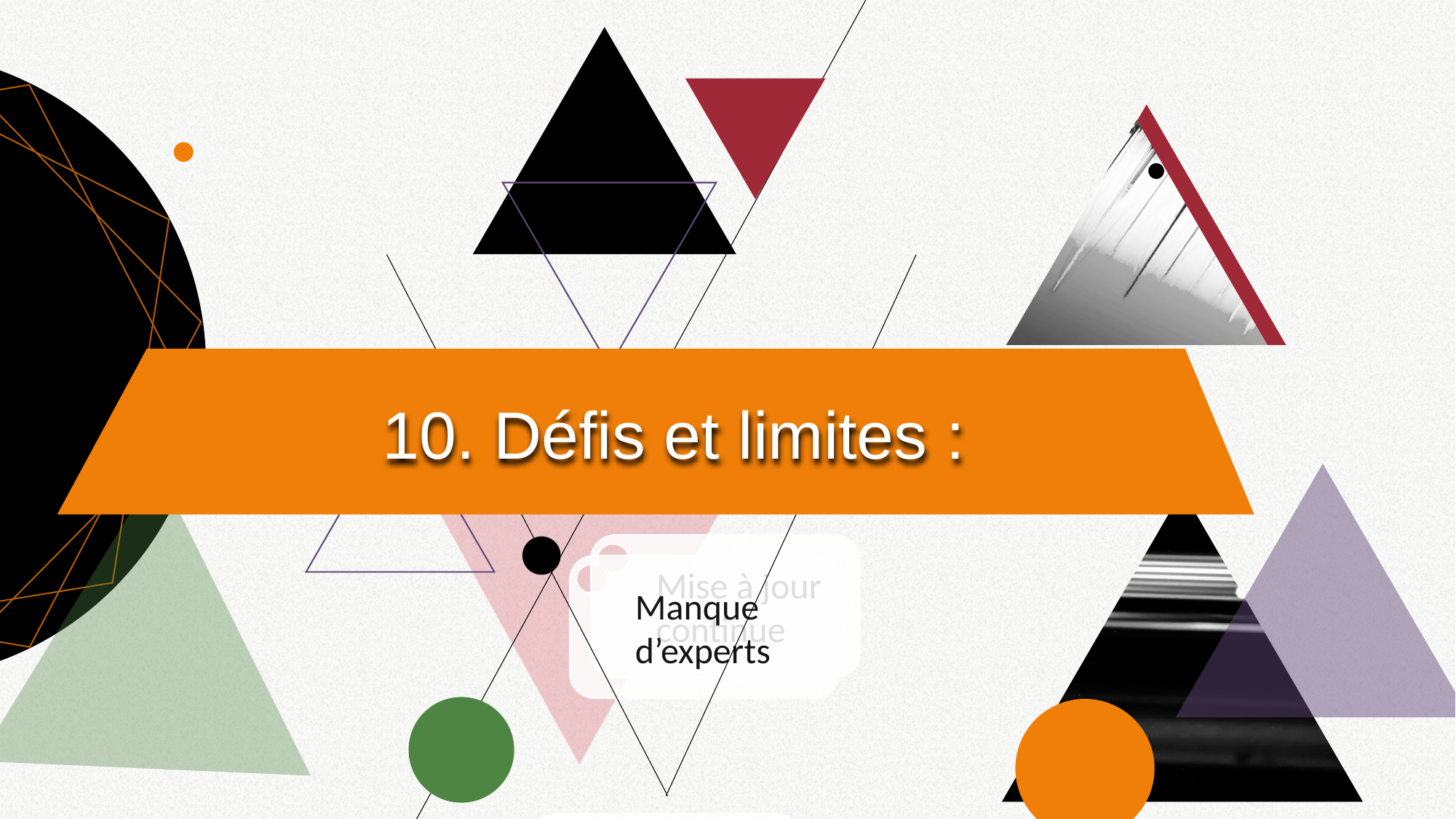

# 10. Défis et limites :

Mise à jour continue

Manque d’experts

Adaptation aux profils variés
Complexité technique